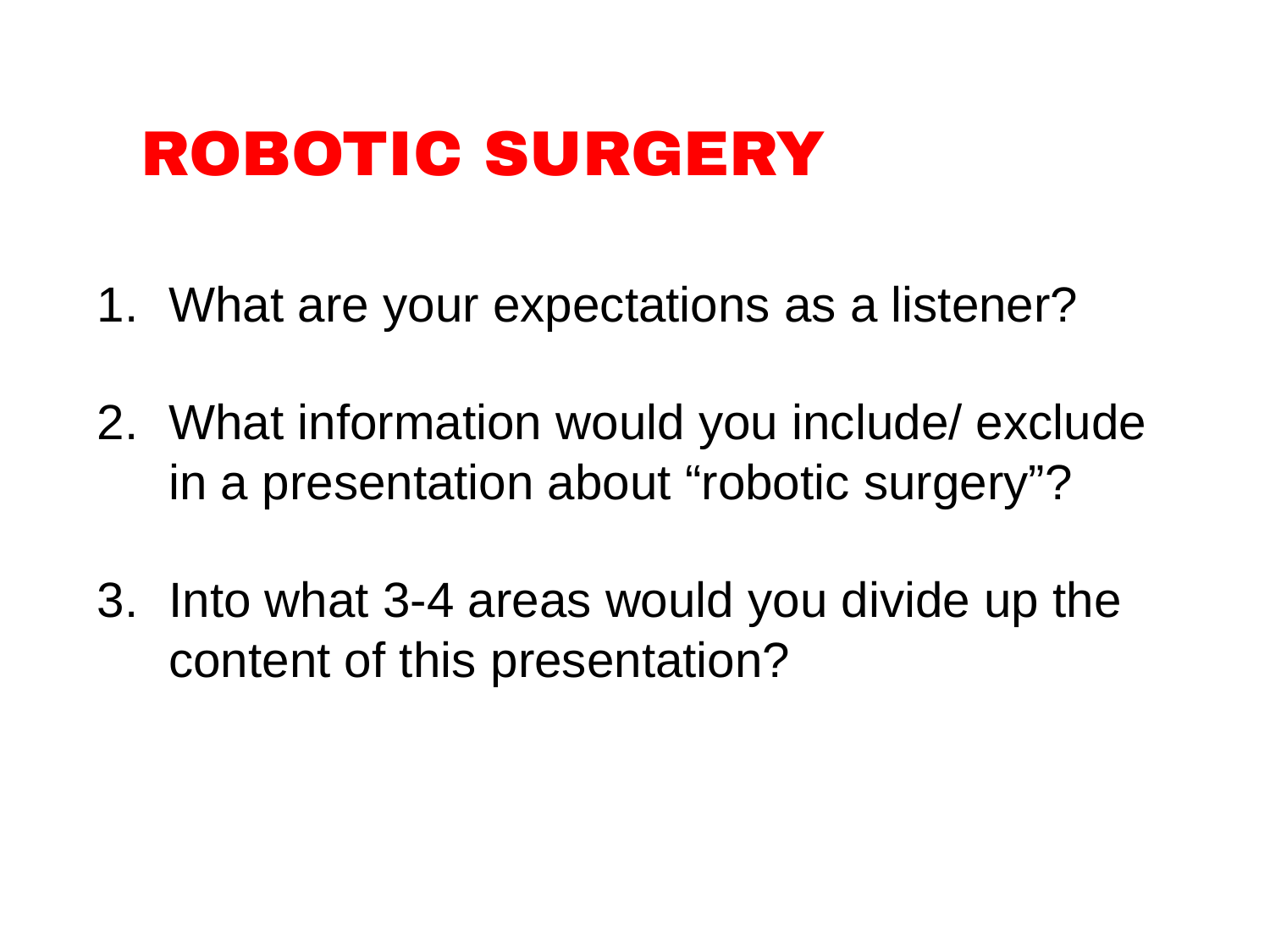

ROBOTIC SURGERY
What are your expectations as a listener?
What information would you include/ exclude in a presentation about “robotic surgery”?
Into what 3-4 areas would you divide up the
content of this presentation?